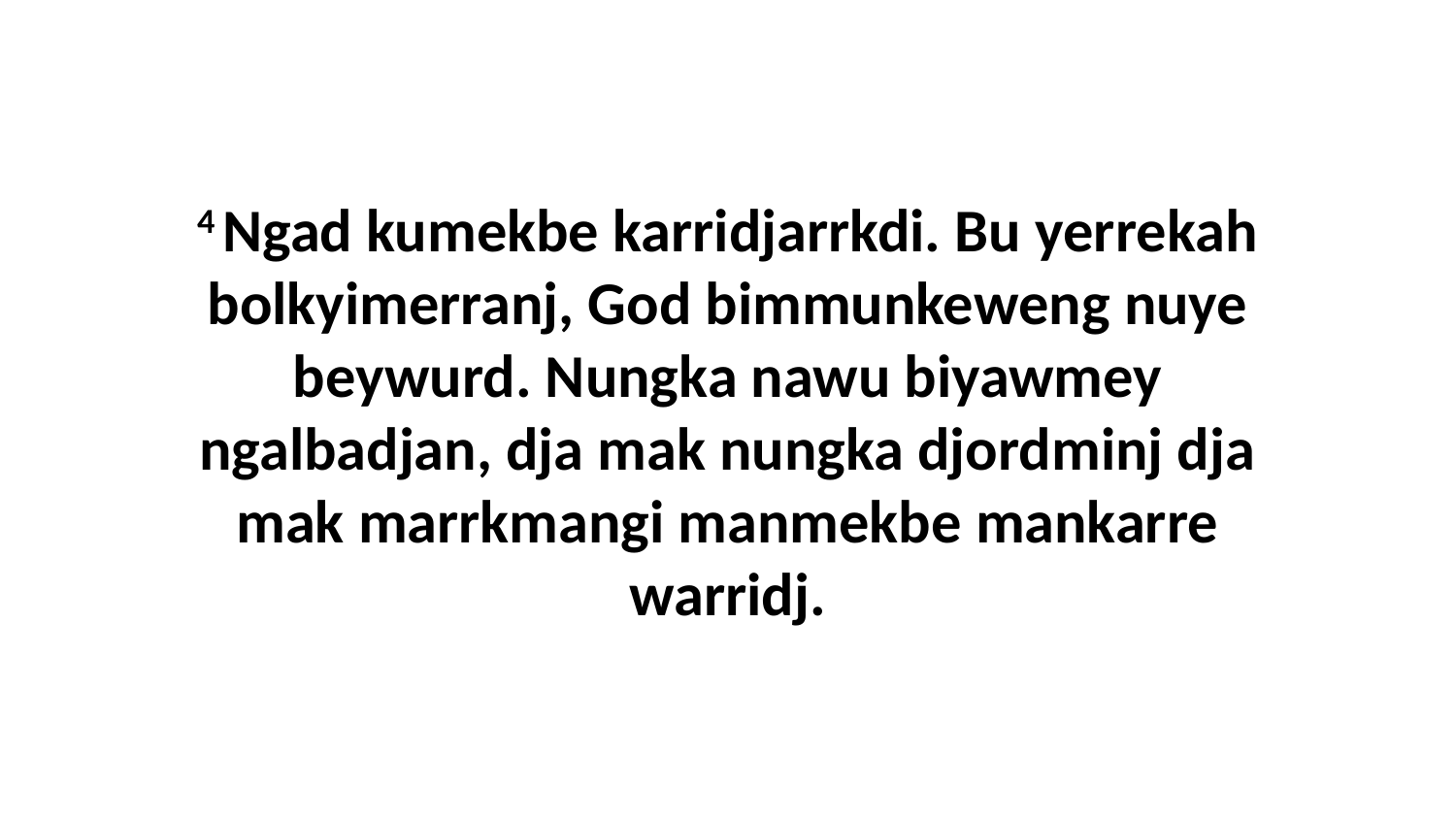

4 Ngad kumekbe karridjarrkdi. Bu yerrekah bolkyimerranj, God bimmunkeweng nuye beywurd. Nungka nawu biyawmey ngalbadjan, dja mak nungka djordminj dja mak marrkmangi manmekbe mankarre warridj.